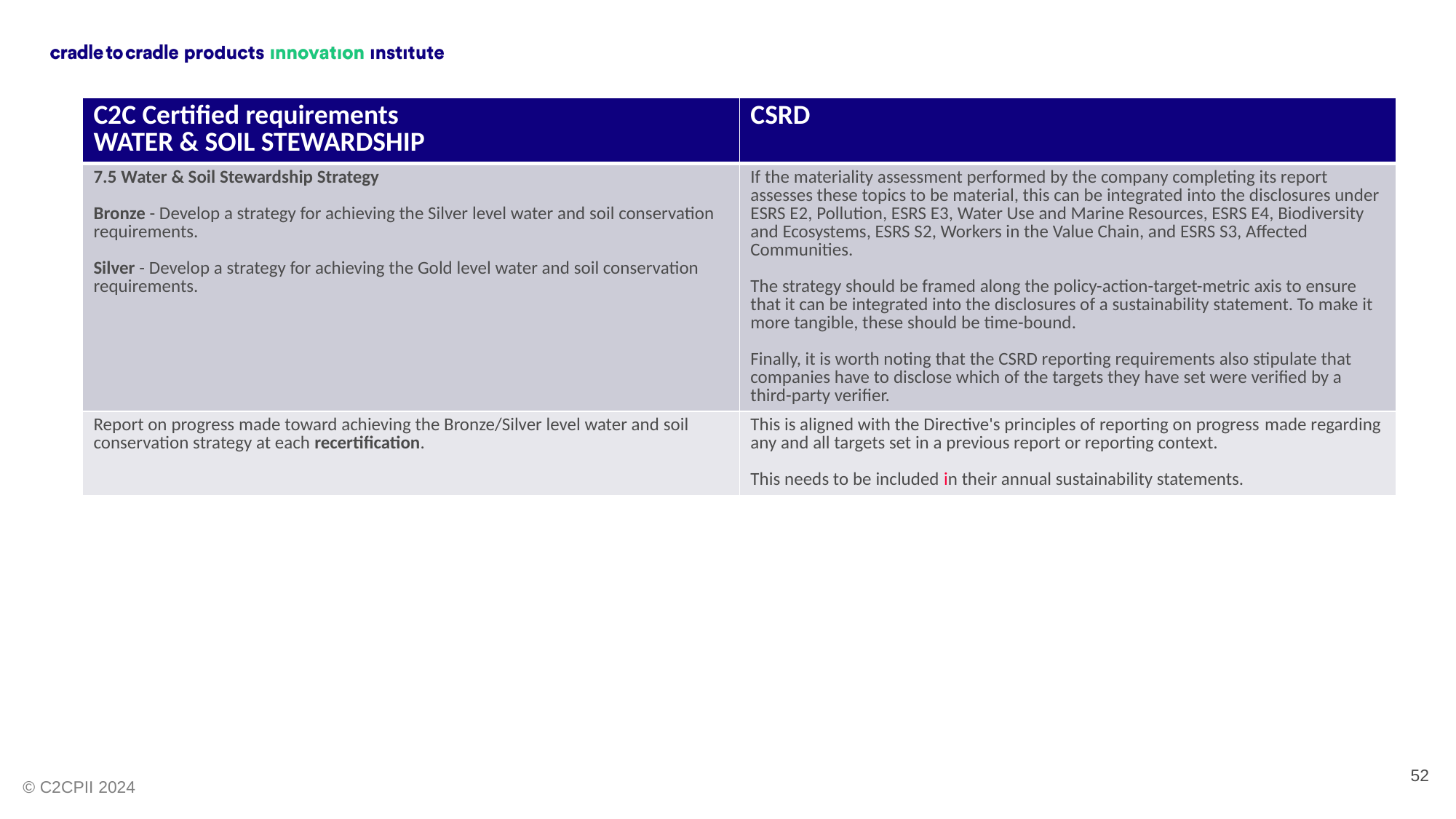

| C2C Certified requirements WATER & SOIL STEWARDSHIP | CSRD |
| --- | --- |
| 7.5 Water & Soil Stewardship Strategy Bronze - Develop a strategy for achieving the Silver level water and soil conservation requirements. Silver - Develop a strategy for achieving the Gold level water and soil conservation requirements. | If the materiality assessment performed by the company completing its report assesses these topics to be material, this can be integrated into the disclosures under ESRS E2, Pollution, ESRS E3, Water Use and Marine Resources, ESRS E4, Biodiversity and Ecosystems, ESRS S2, Workers in the Value Chain, and ESRS S3, Affected Communities. The strategy should be framed along the policy-action-target-metric axis to ensure that it can be integrated into the disclosures of a sustainability statement. To make it more tangible, these should be time-bound. Finally, it is worth noting that the CSRD reporting requirements also stipulate that companies have to disclose which of the targets they have set were verified by a third-party verifier. |
| Report on progress made toward achieving the Bronze/Silver level water and soil conservation strategy at each recertification. | This is aligned with the Directive's principles of reporting on progress made regarding any and all targets set in a previous report or reporting context. This needs to be included in their annual sustainability statements. |
52